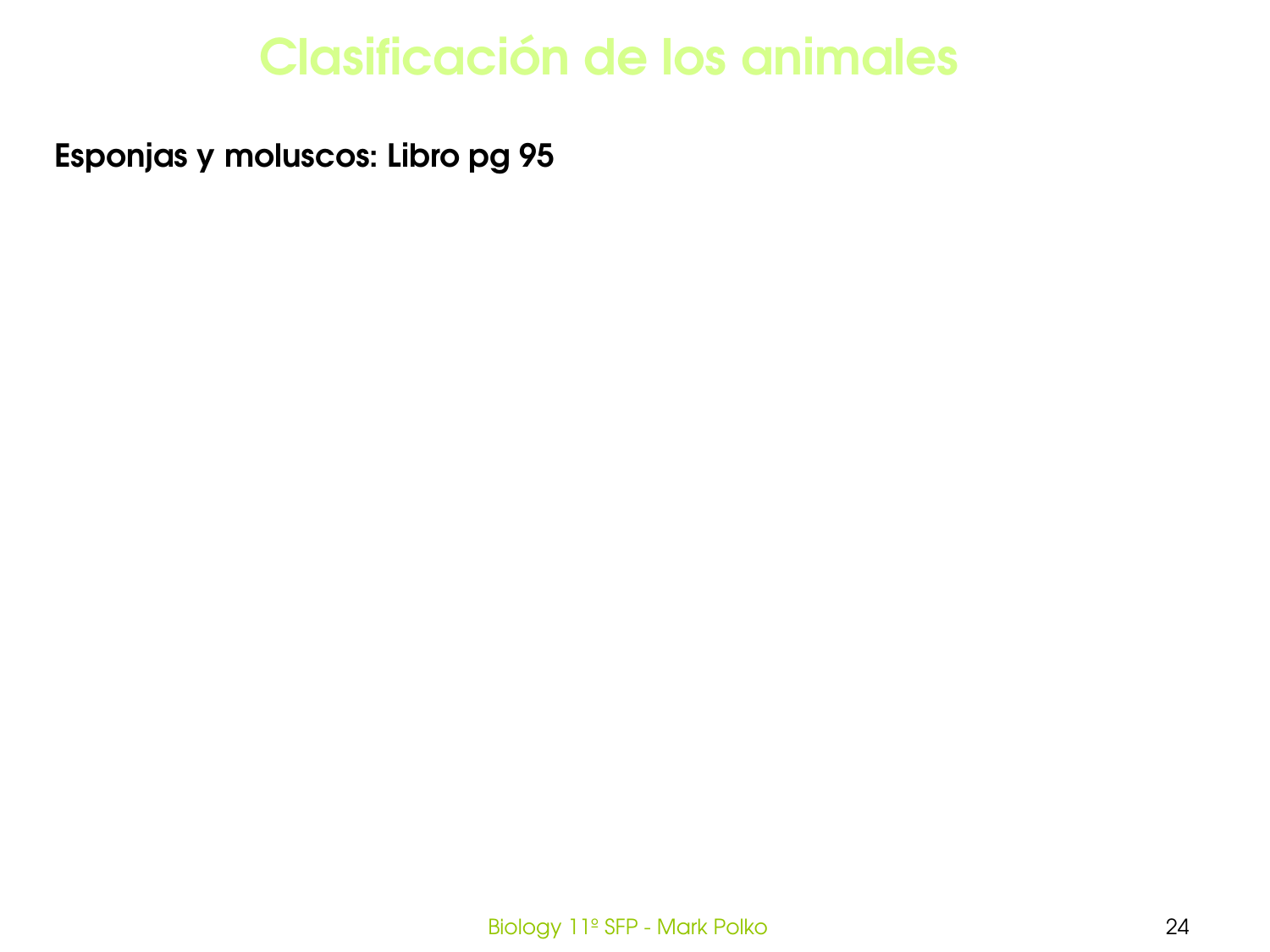

Clasificación de los animales
Esponjas y moluscos: Libro pg 95

24
Biology 11º SFP - Mark Polko